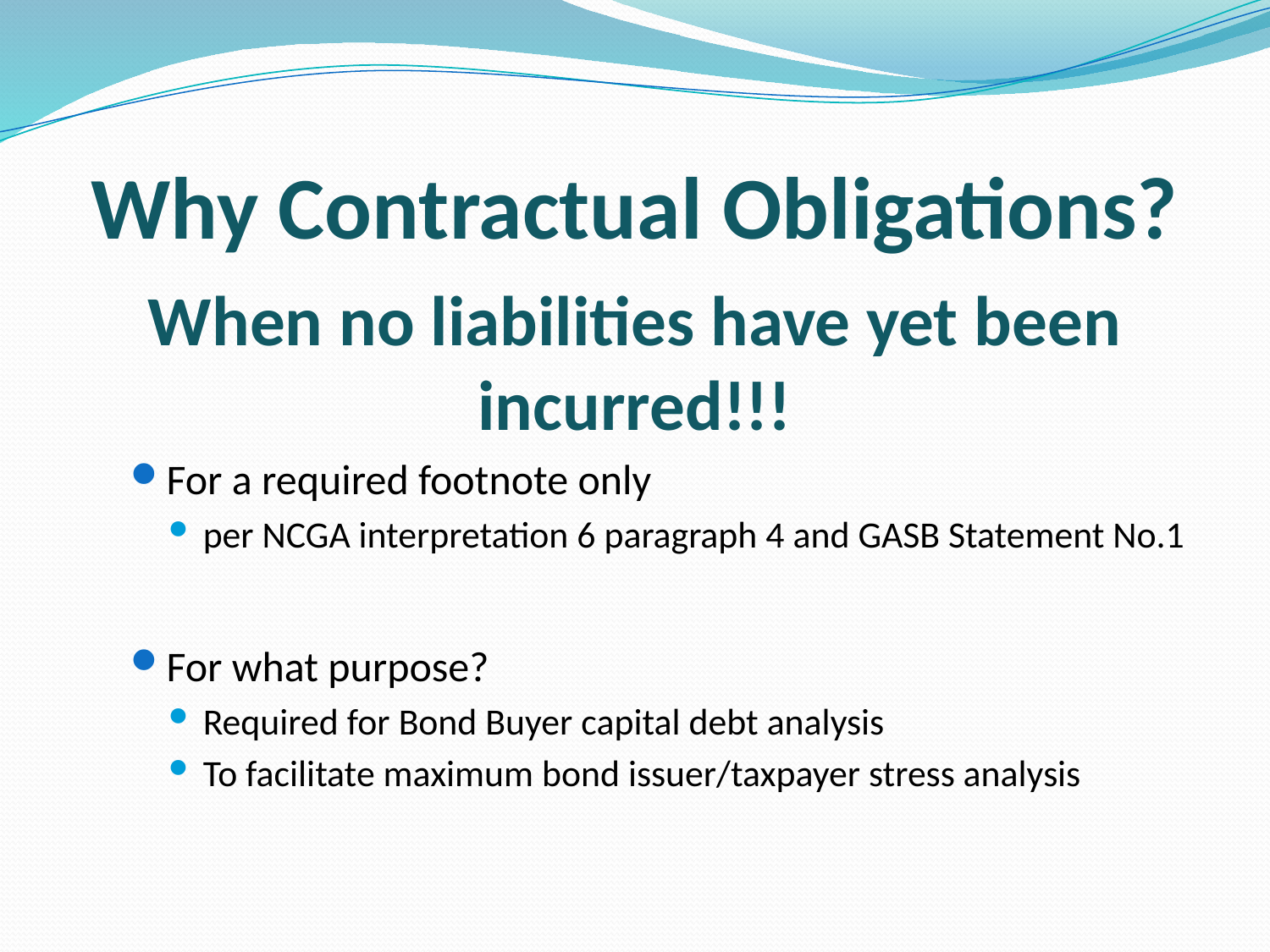

# Why Contractual Obligations?
When no liabilities have yet been incurred!!!
For a required footnote only
per NCGA interpretation 6 paragraph 4 and GASB Statement No.1

For what purpose?
Required for Bond Buyer capital debt analysis
To facilitate maximum bond issuer/taxpayer stress analysis